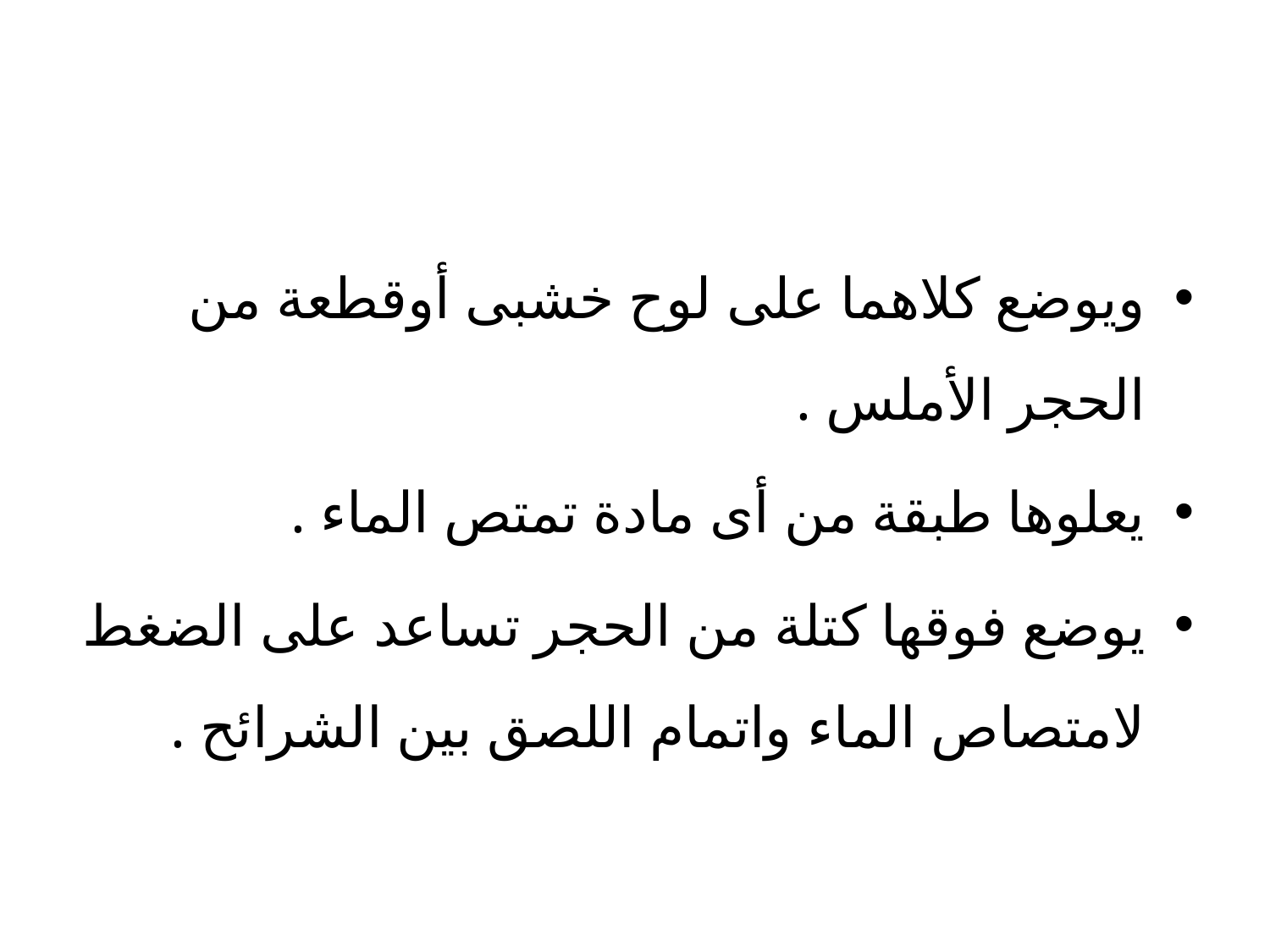

#
ويوضع كلاهما على لوح خشبى أوقطعة من الحجر الأملس .
يعلوها طبقة من أى مادة تمتص الماء .
يوضع فوقها كتلة من الحجر تساعد على الضغط لامتصاص الماء واتمام اللصق بين الشرائح .